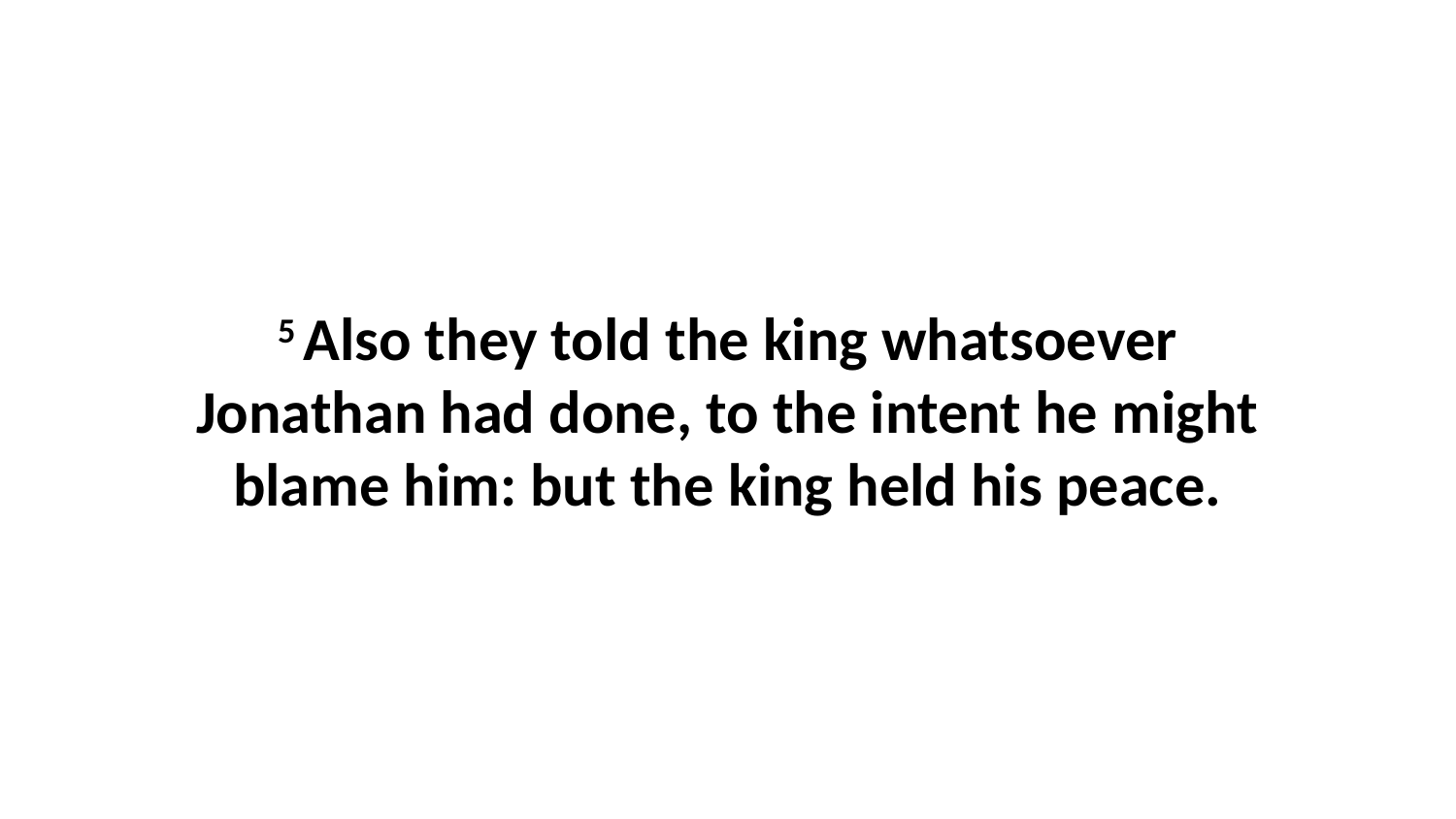

5 Also they told the king whatsoever Jonathan had done, to the intent he might blame him: but the king held his peace.